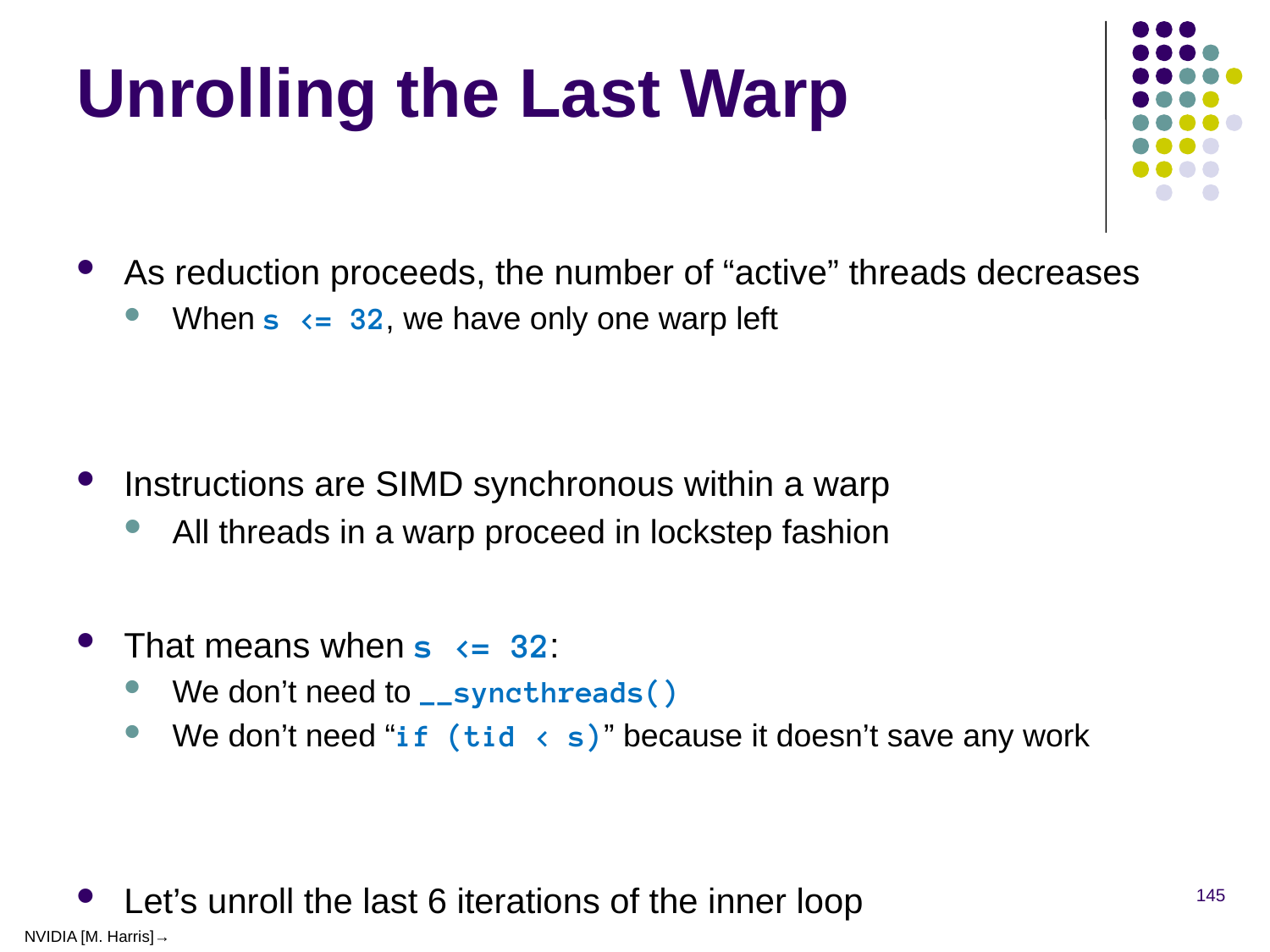

# Unrolling the Last Warp
As reduction proceeds, the number of “active” threads decreases
When s <= 32, we have only one warp left

Instructions are SIMD synchronous within a warp
All threads in a warp proceed in lockstep fashion

That means when s <= 32:
We don’t need to __syncthreads()
We don’t need “if (tid < s)” because it doesn’t save any work

Let’s unroll the last 6 iterations of the inner loop
145
NVIDIA [M. Harris]→